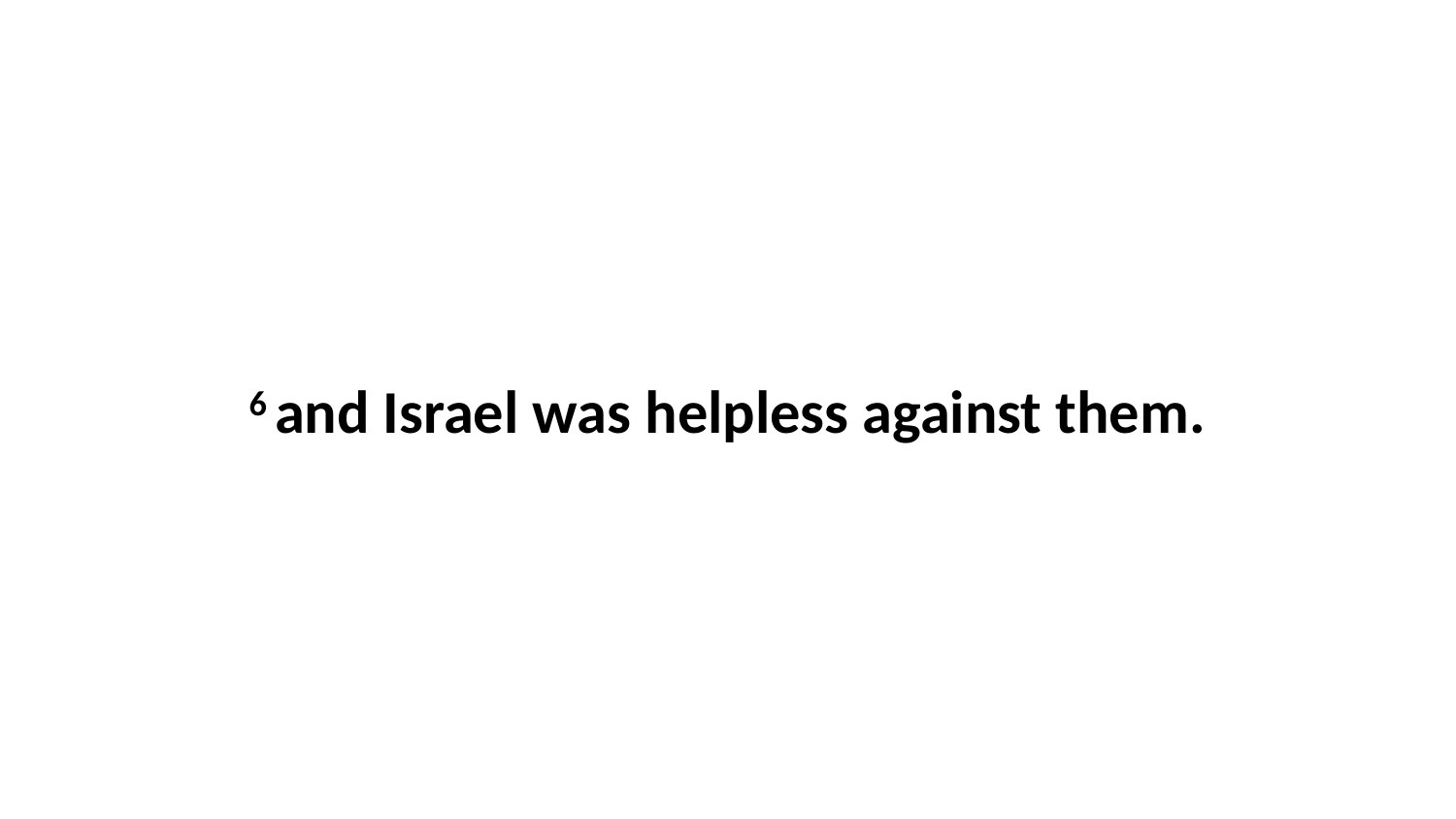

6 and Israel was helpless against them.